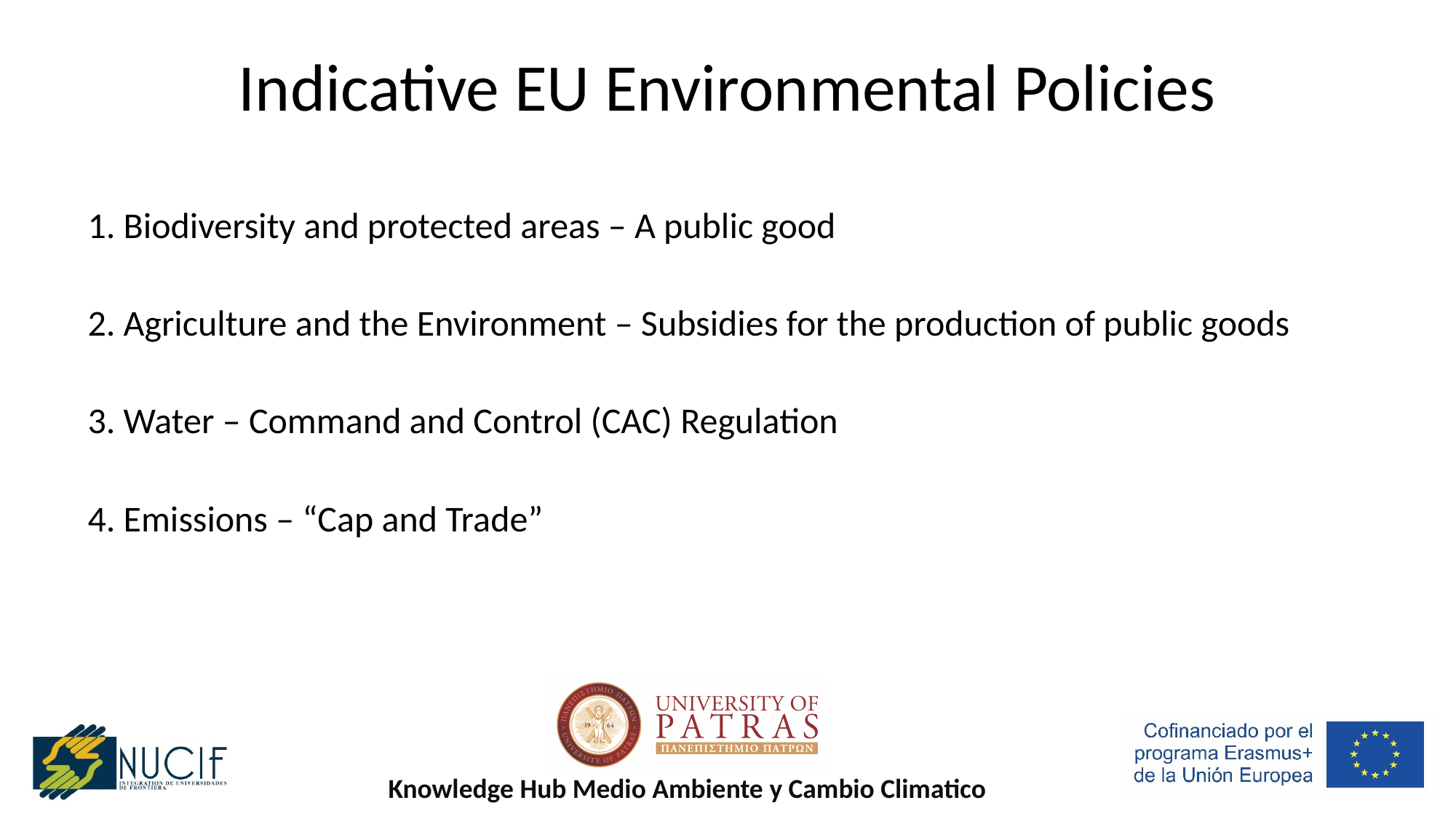

# Indicative EU Environmental Policies
1. Biodiversity and protected areas – A public good
2. Agriculture and the Environment – Subsidies for the production of public goods
3. Water – Command and Control (CAC) Regulation
4. Emissions – “Cap and Trade”